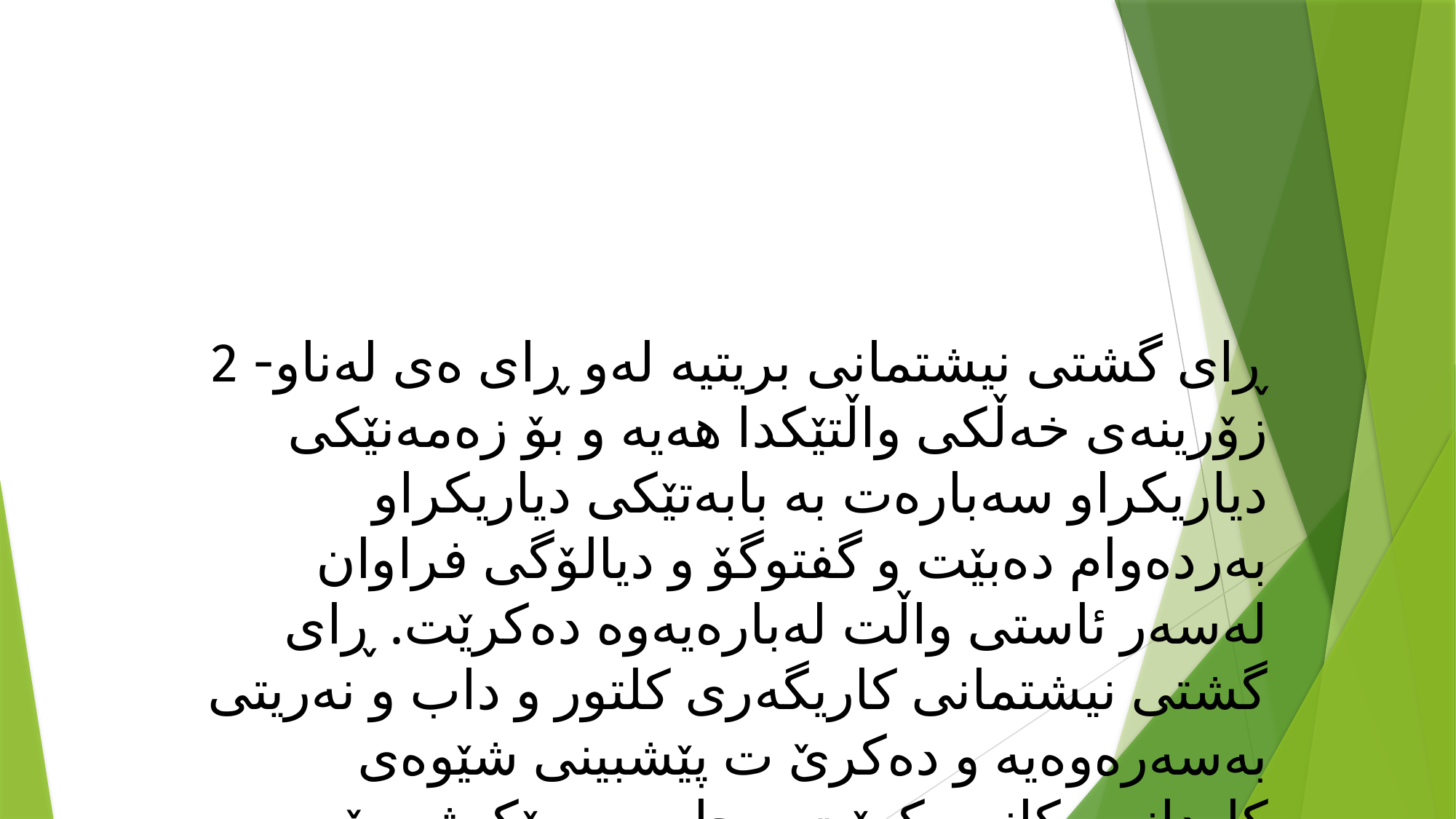

2 -ڕای گشتی نیشتمانی بریتیە لەو ڕای ەی لەناو زۆرینەی خەڵكی واڵتێكدا هەیە و بۆ زەمەنێكی دیاریكراو سەبارەت بە بابەتێكی دیاریكراو بەردەوام دەبێت و گفتوگۆ و دیالۆگی فراوان لەسەر ئاستی واڵت لەبارەیەوە دەكرێت. ڕای گشتی نیشتمانی كاریگەری كلتور و داب و نەریتی بەسەرەوەیە و دەكرێ ت پێشبینی شێوەی كاردانەوەكانی بكرێت و چارەسەرێكیشە بۆ كێشەكانی نەتەوە.